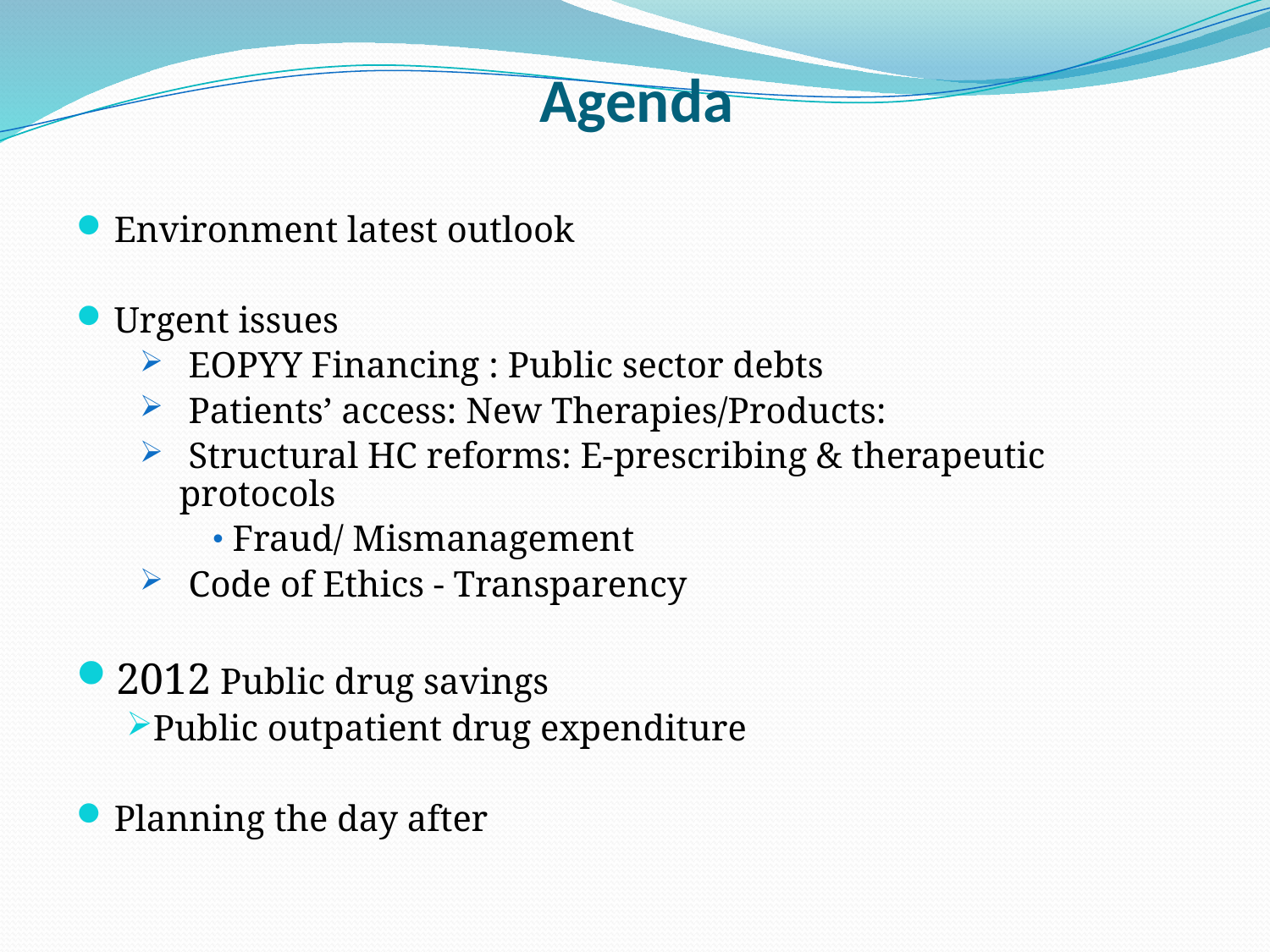

# Agenda
Environment latest outlook

Urgent issues
 EOPYY Financing : Public sector debts
 Patients’ access: New Therapies/Products:
 Structural HC reforms: E-prescribing & therapeutic protocols
 Fraud/ Mismanagement
 Code of Ethics - Transparency

2012 Public drug savings
Public outpatient drug expenditure

Planning the day after